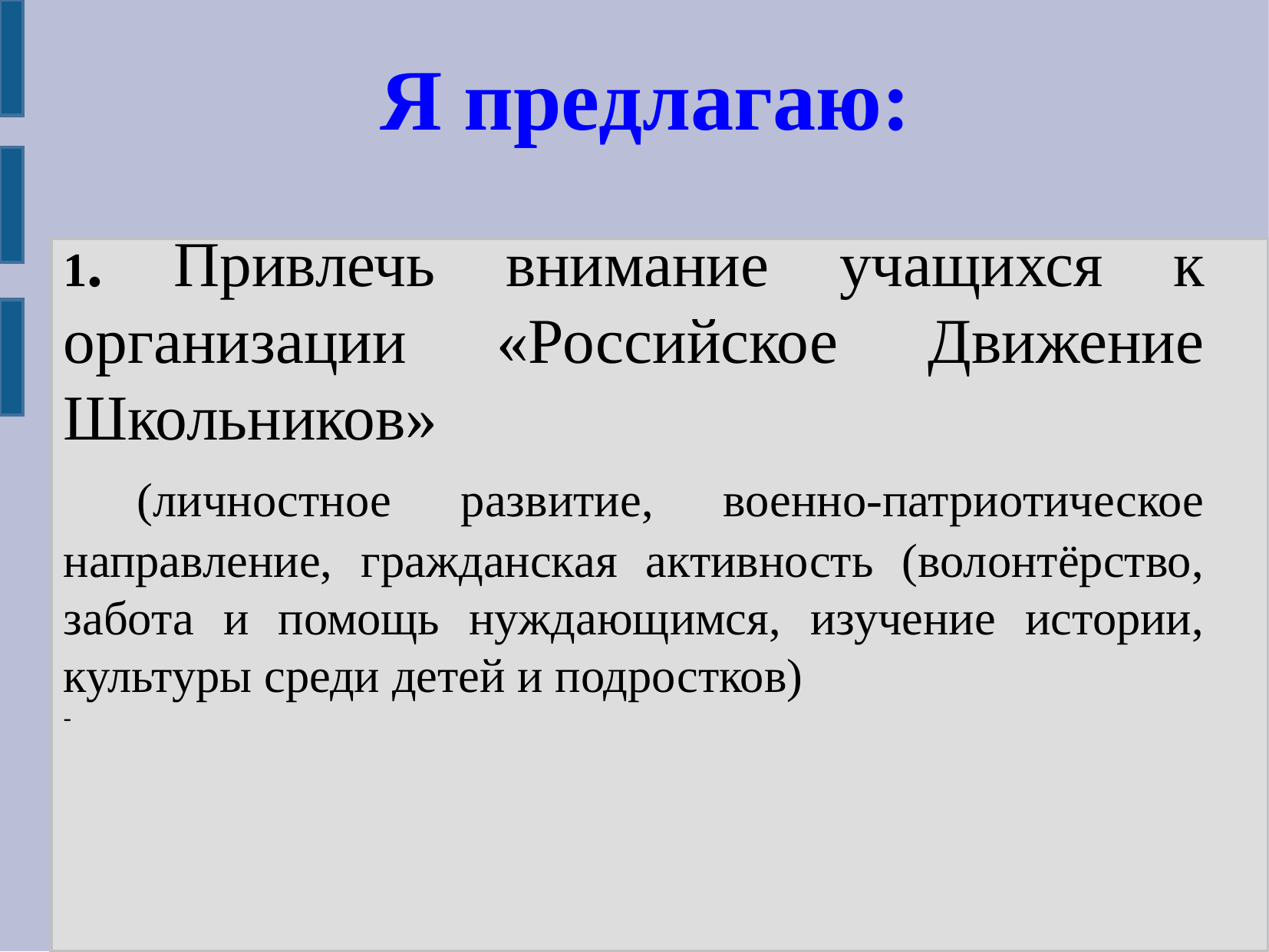

Я предлагаю:
1. Привлечь внимание учащихся к организации «Российское Движение Школьников»
 (личностное развитие, военно-патриотическое направление, гражданская активность (волонтёрство, забота и помощь нуждающимся, изучение истории, культуры среди детей и подростков)
-